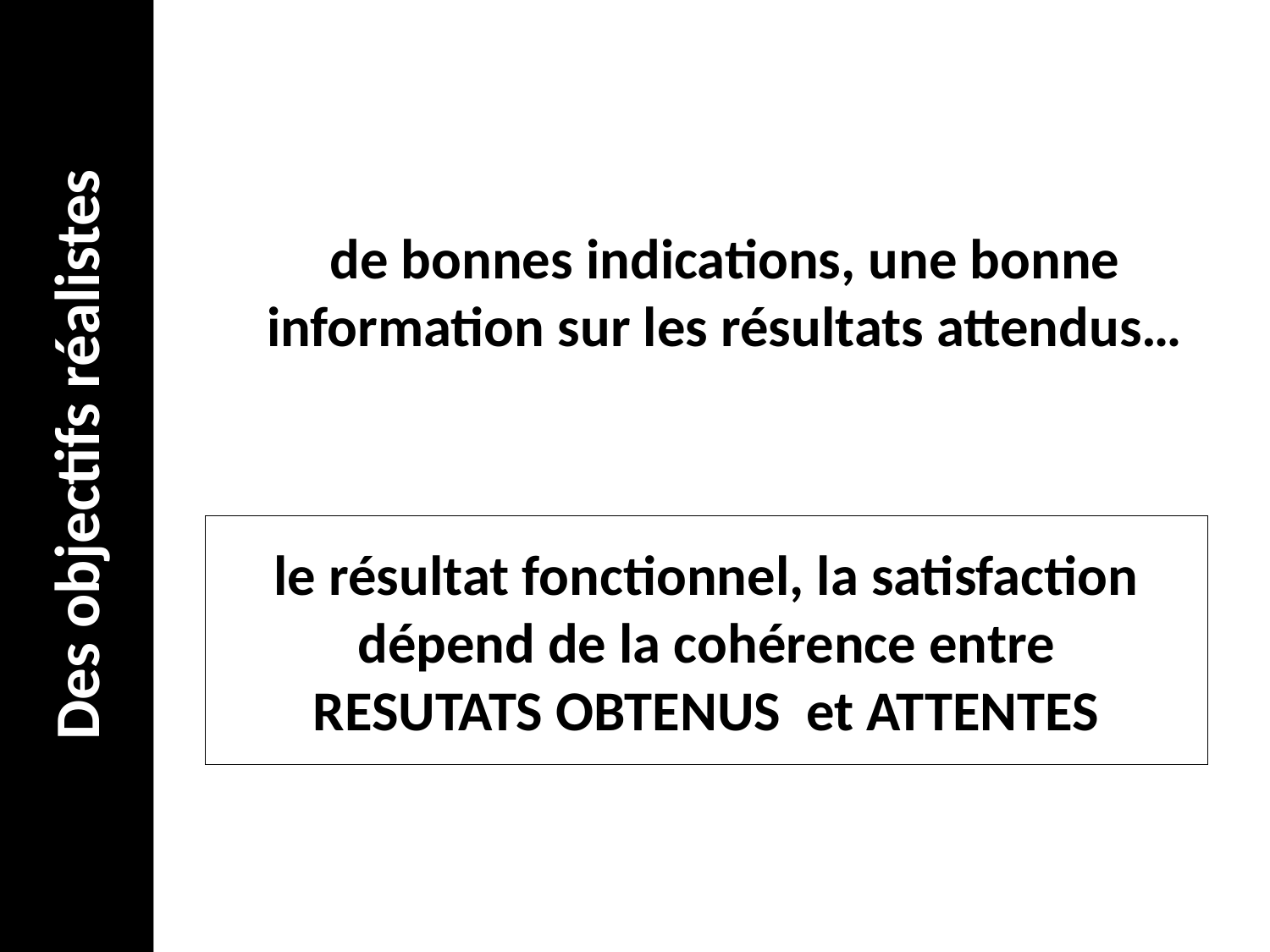

de bonnes indications, une bonne information sur les résultats attendus…

Des objectifs réalistes
# le résultat fonctionnel, la satisfaction dépend de la cohérence entre RESUTATS OBTENUS  et ATTENTES